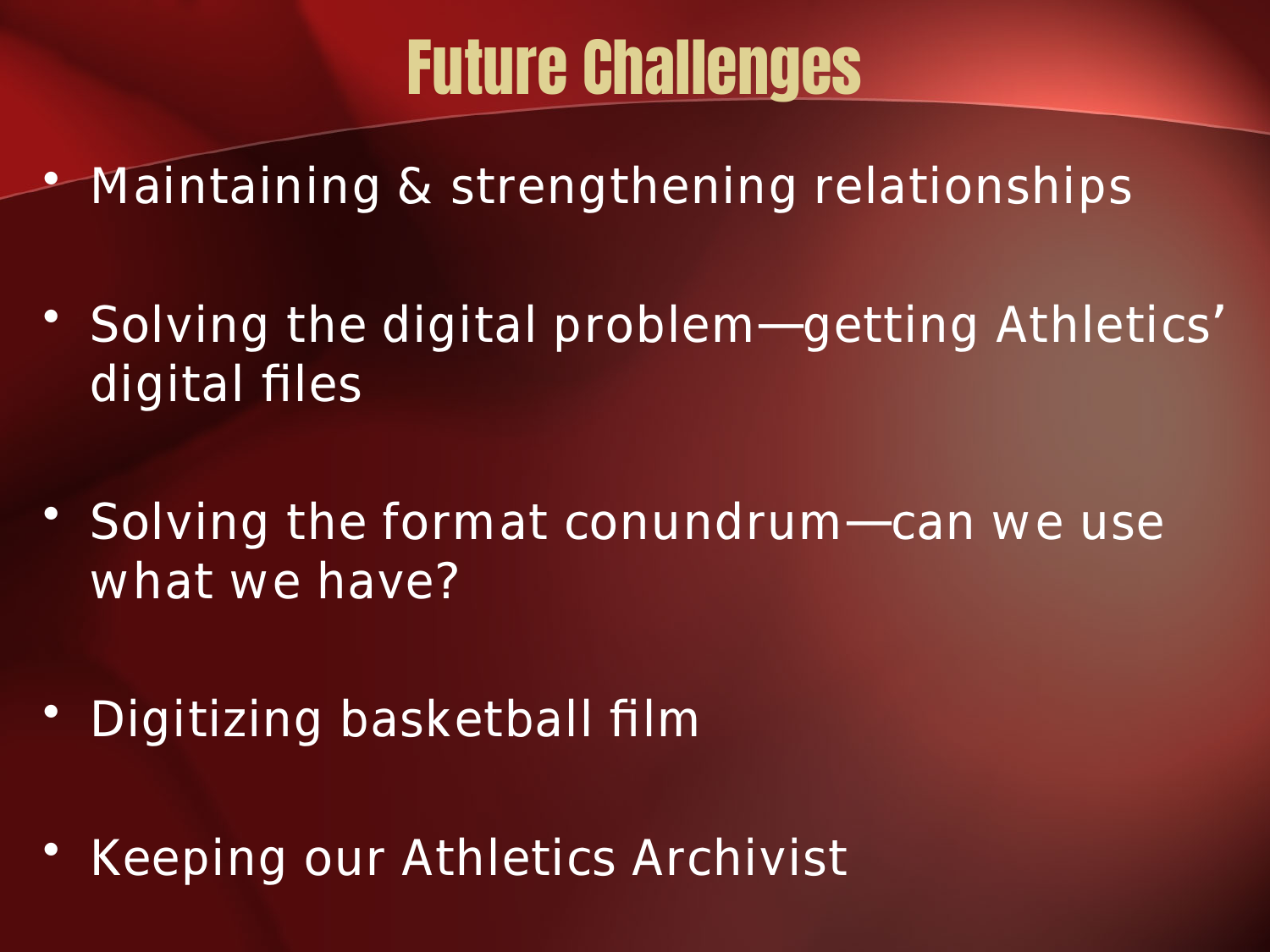

# Future Challenges
Maintaining & strengthening relationships

Solving the digital problem—getting Athletics’ digital files

Solving the format conundrum—can we use what we have?

Digitizing basketball film

Keeping our Athletics Archivist